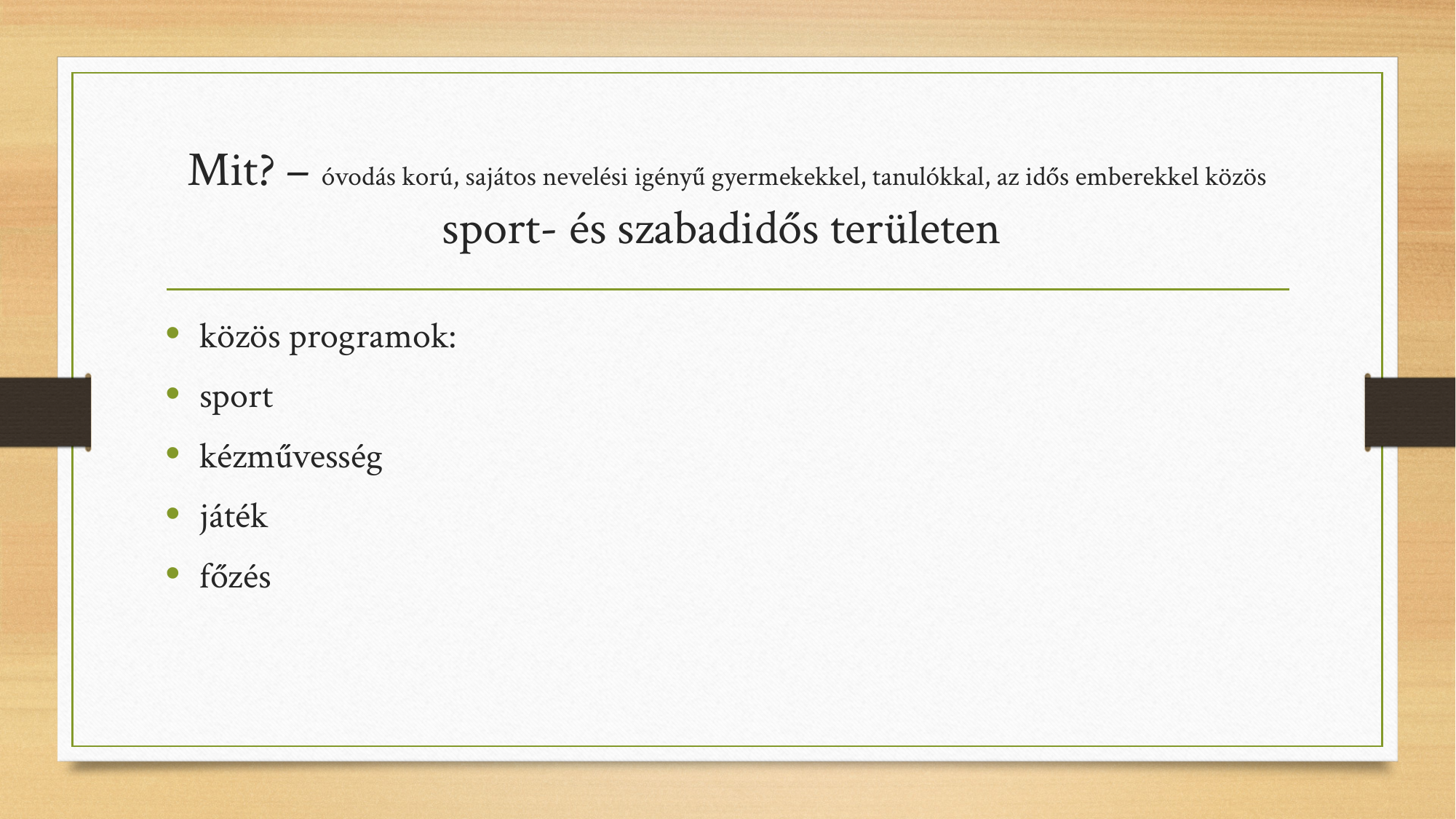

# Mit? – óvodás korú, sajátos nevelési igényű gyermekekkel, tanulókkal, az idős emberekkel közös sport- és szabadidős területen
közös programok:
sport
kézművesség
játék
főzés